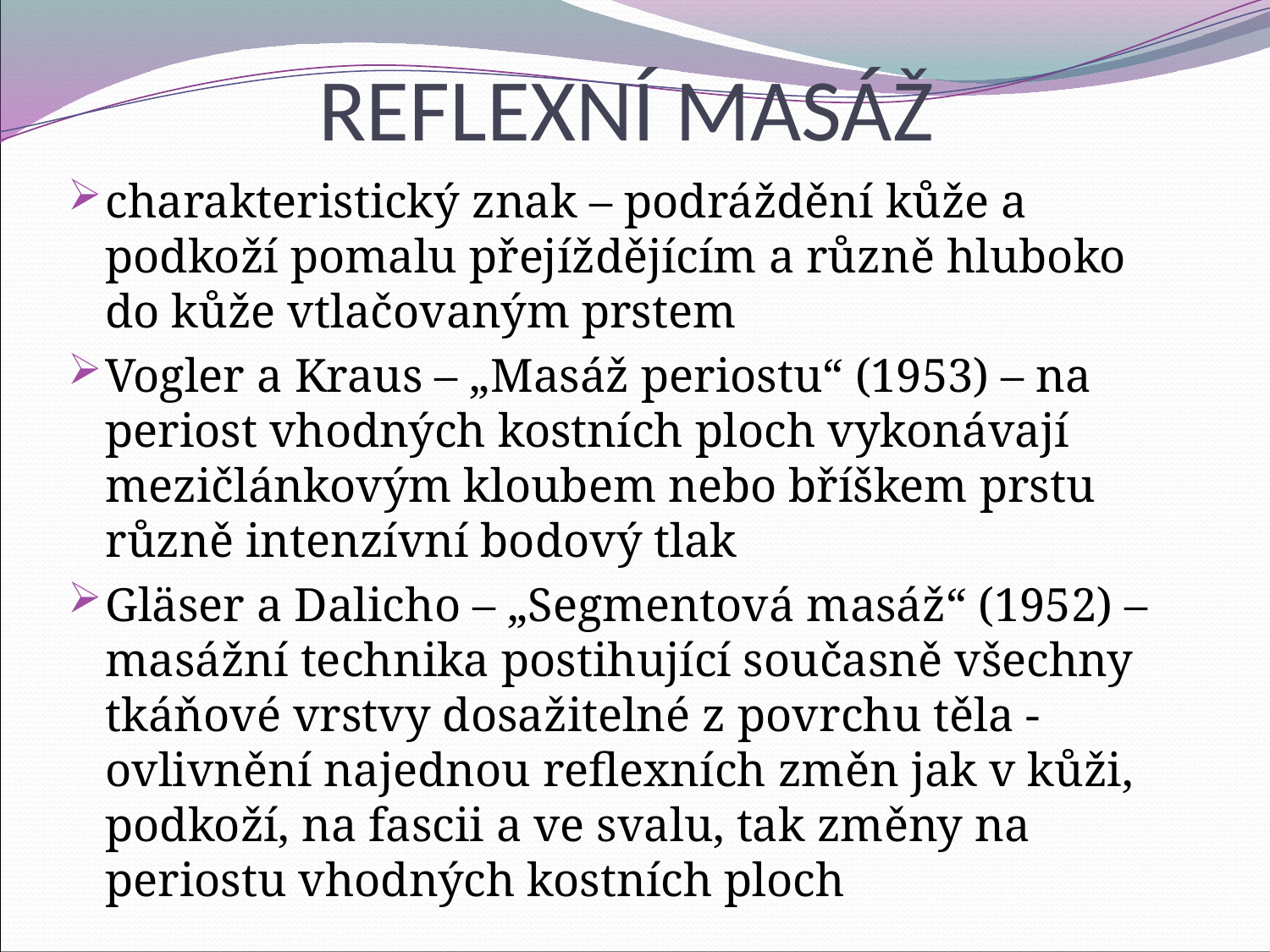

# REFLEXNÍ MASÁŽ
charakteristický znak – podráždění kůže a podkoží pomalu přejíždějícím a různě hluboko do kůže vtlačovaným prstem
Vogler a Kraus – „Masáž periostu“ (1953) – na periost vhodných kostních ploch vykonávají mezičlánkovým kloubem nebo bříškem prstu různě intenzívní bodový tlak
Gläser a Dalicho – „Segmentová masáž“ (1952) – masážní technika postihující současně všechny tkáňové vrstvy dosažitelné z povrchu těla - ovlivnění najednou reflexních změn jak v kůži, podkoží, na fascii a ve svalu, tak změny na periostu vhodných kostních ploch